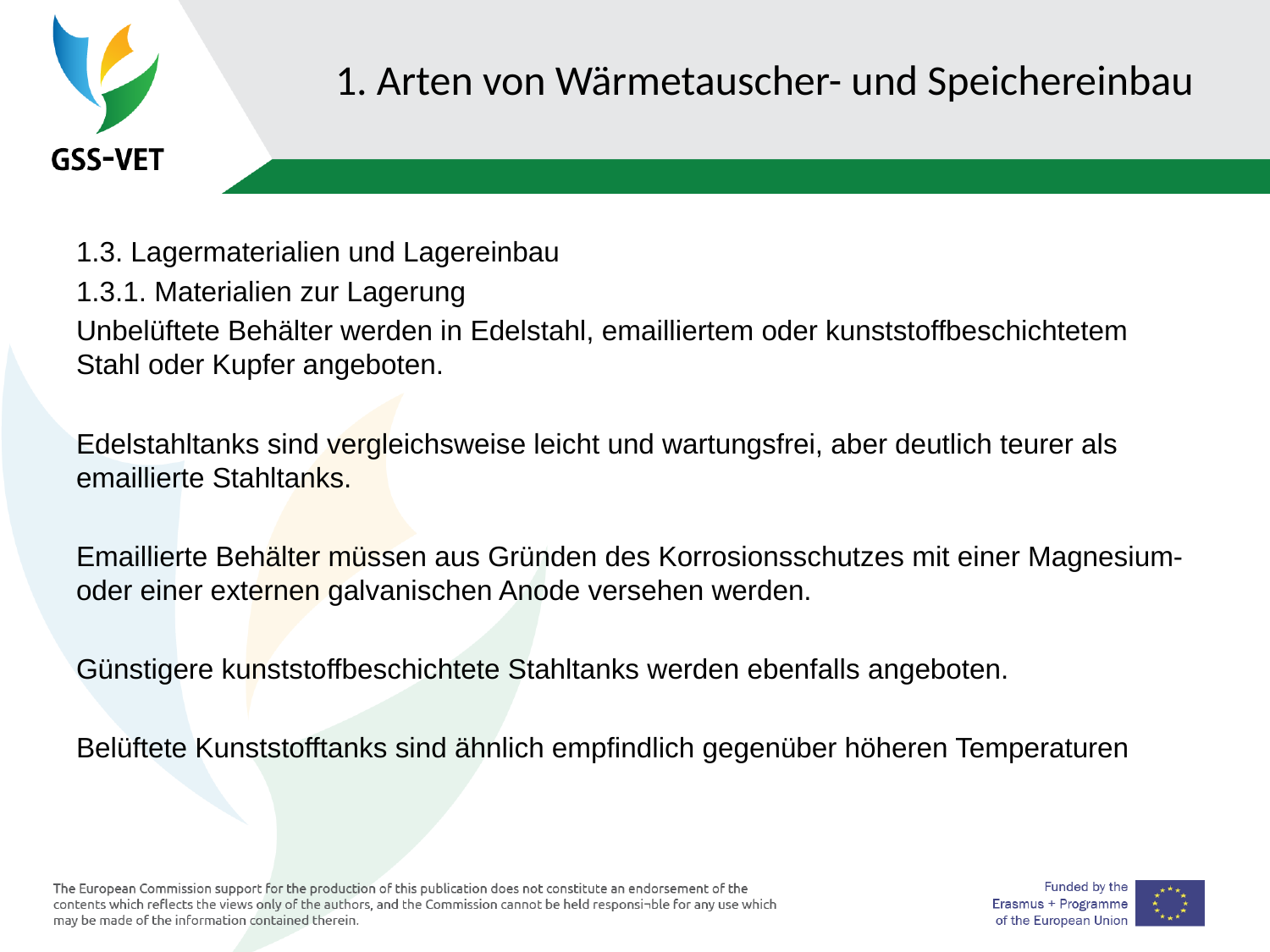

# 1. Arten von Wärmetauscher- und Speichereinbau
1.3. Lagermaterialien und Lagereinbau
1.3.1. Materialien zur Lagerung
Unbelüftete Behälter werden in Edelstahl, emailliertem oder kunststoffbeschichtetem Stahl oder Kupfer angeboten.

Edelstahltanks sind vergleichsweise leicht und wartungsfrei, aber deutlich teurer als emaillierte Stahltanks.

Emaillierte Behälter müssen aus Gründen des Korrosionsschutzes mit einer Magnesium- oder einer externen galvanischen Anode versehen werden.

Günstigere kunststoffbeschichtete Stahltanks werden ebenfalls angeboten.

Belüftete Kunststofftanks sind ähnlich empfindlich gegenüber höheren Temperaturen